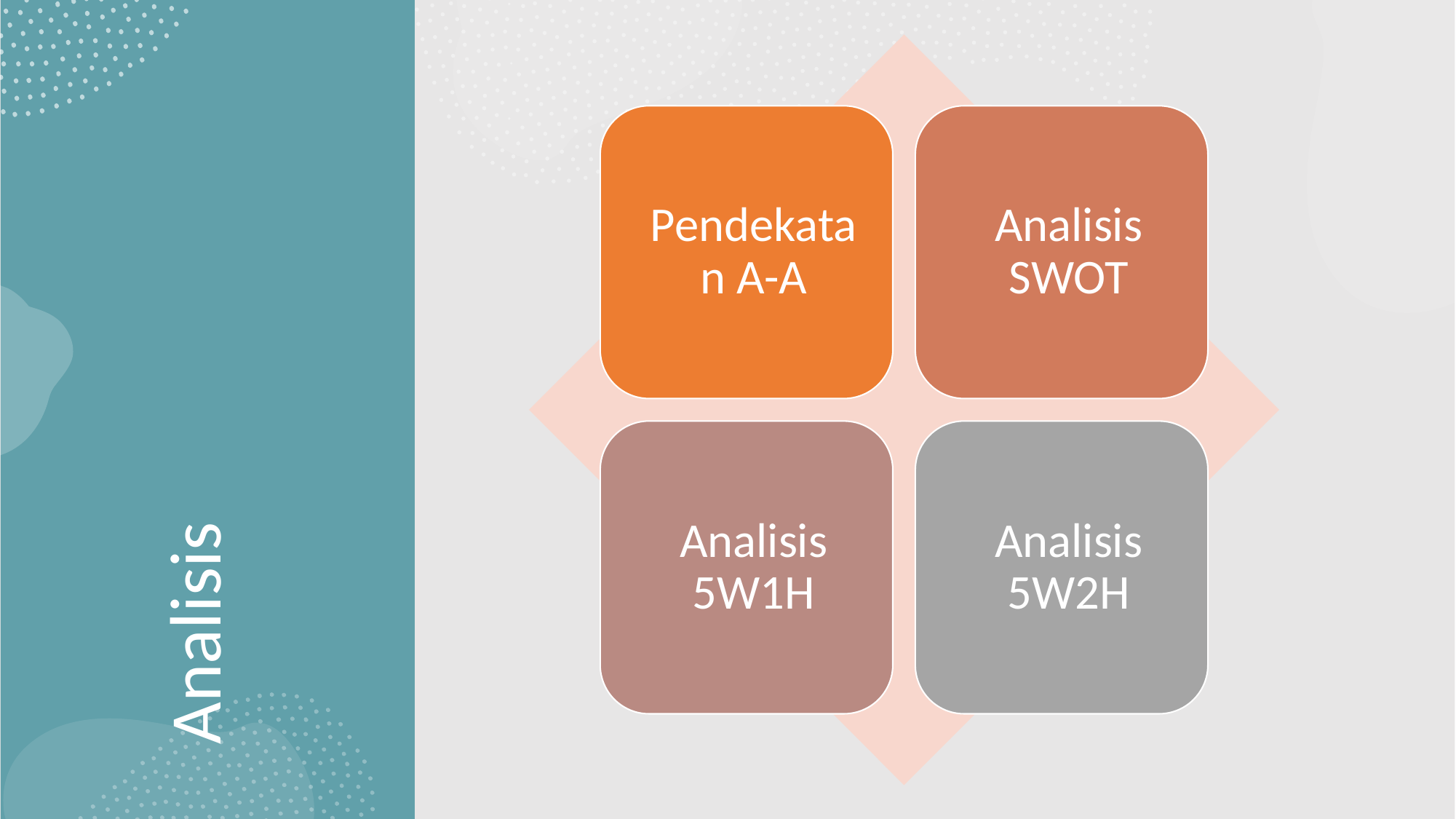

Pendekatan A-A
Analisis SWOT
Analisis 5W1H
Analisis 5W2H
# Analisis